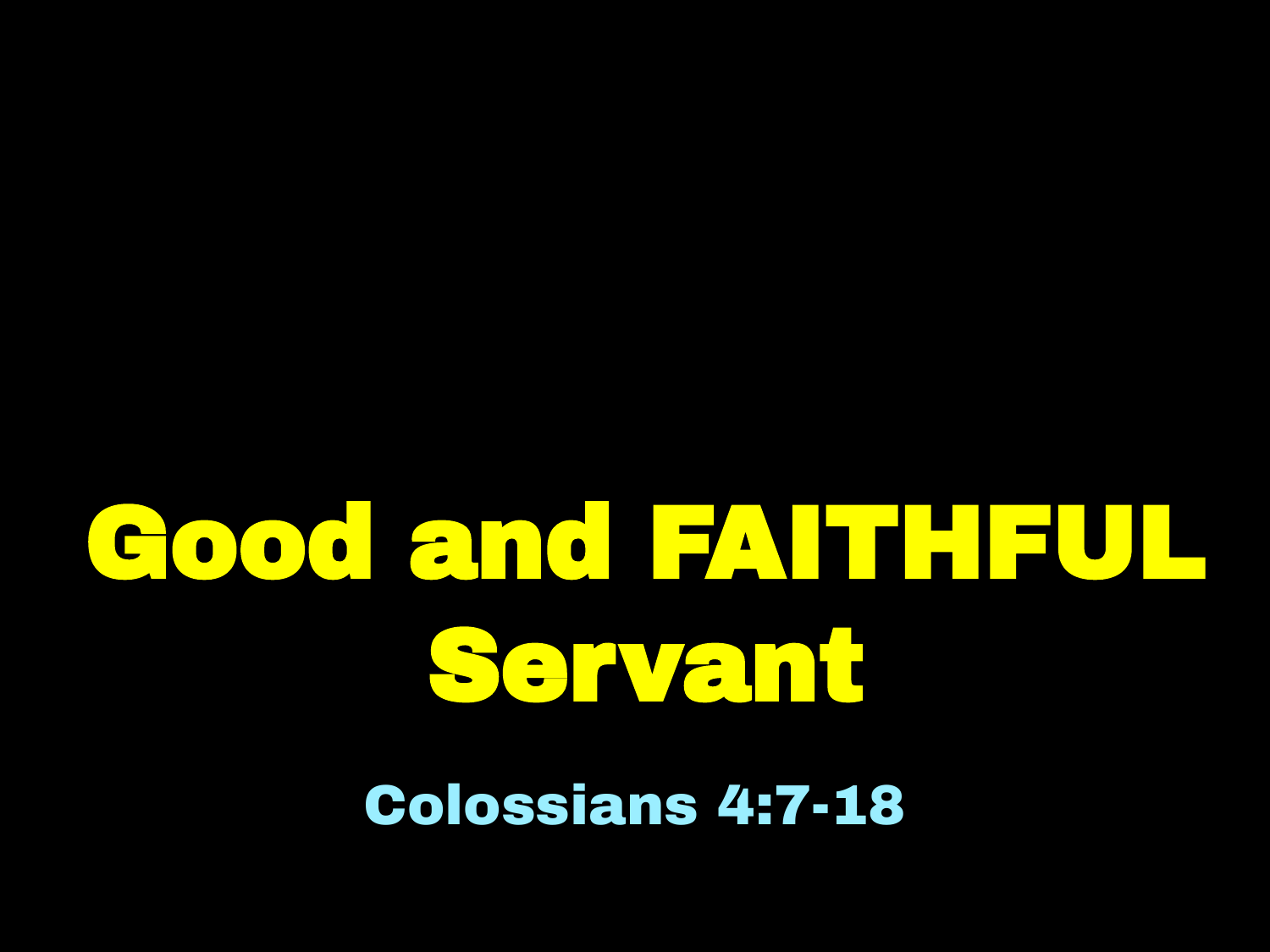

# Good and FAITHFUL Servant
Colossians 4:7-18